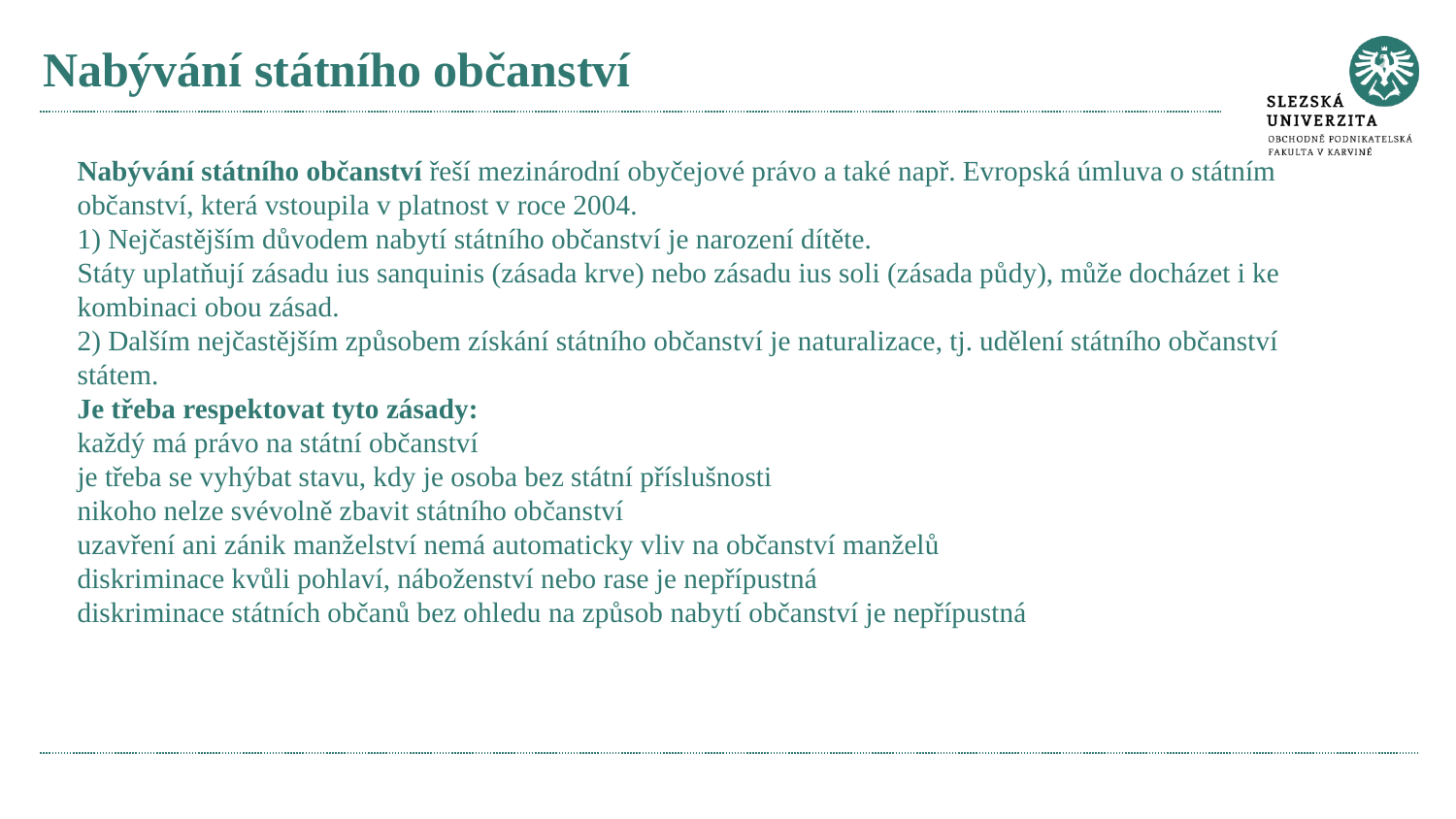

# Nabývání státního občanství
Nabývání státního občanství řeší mezinárodní obyčejové právo a také např. Evropská úmluva o státním občanství, která vstoupila v platnost v roce 2004.
1) Nejčastějším důvodem nabytí státního občanství je narození dítěte.
Státy uplatňují zásadu ius sanquinis (zásada krve) nebo zásadu ius soli (zásada půdy), může docházet i ke kombinaci obou zásad.
2) Dalším nejčastějším způsobem získání státního občanství je naturalizace, tj. udělení státního občanství státem.
Je třeba respektovat tyto zásady:
každý má právo na státní občanství
je třeba se vyhýbat stavu, kdy je osoba bez státní příslušnosti
nikoho nelze svévolně zbavit státního občanství
uzavření ani zánik manželství nemá automaticky vliv na občanství manželů
diskriminace kvůli pohlaví, náboženství nebo rase je nepřípustná
diskriminace státních občanů bez ohledu na způsob nabytí občanství je nepřípustná